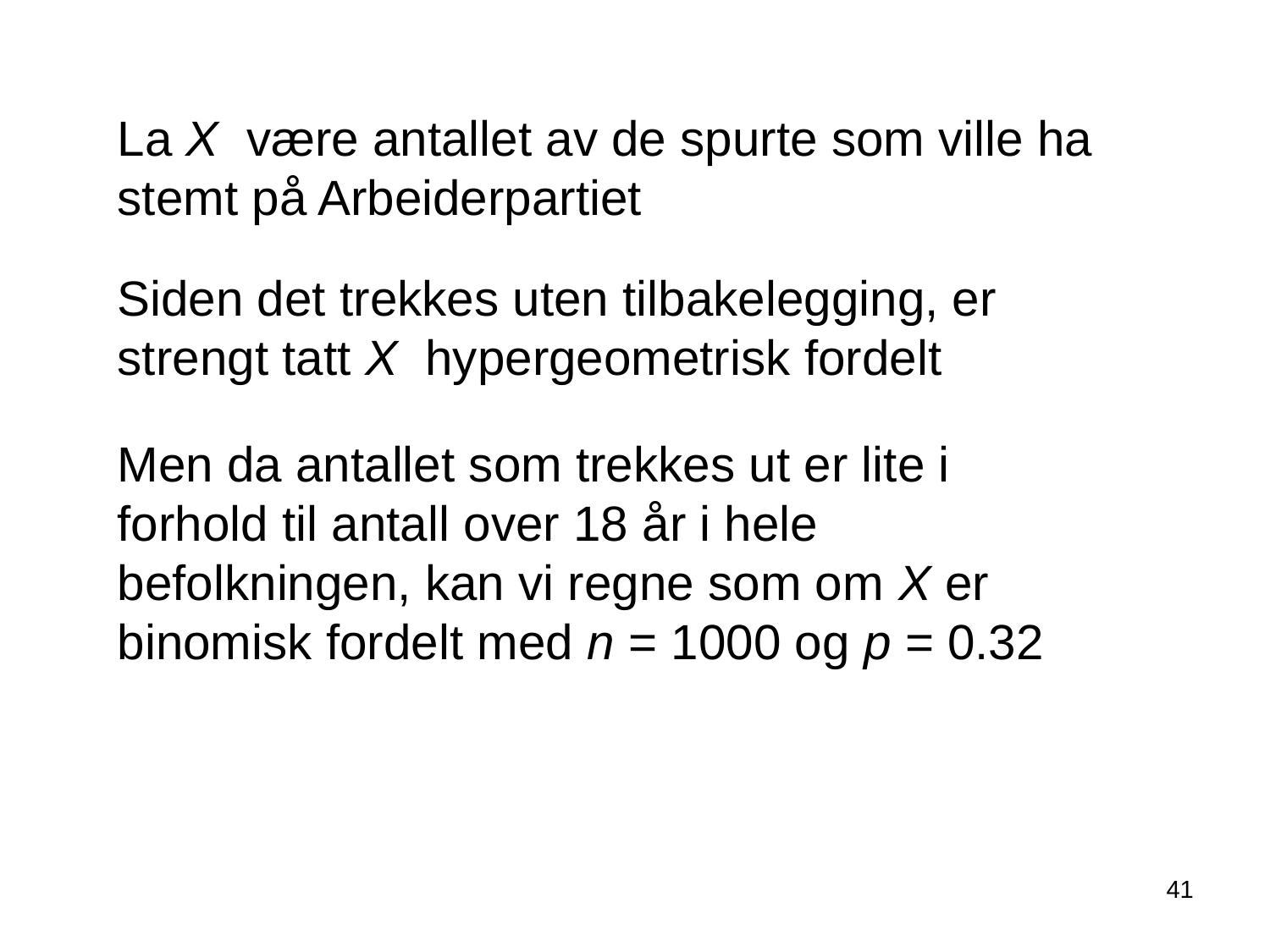

La X  være antallet av de spurte som ville ha stemt på Arbeiderpartiet
Siden det trekkes uten tilbakelegging, er strengt tatt X  hypergeometrisk fordelt
Men da antallet som trekkes ut er lite i forhold til antall over 18 år i hele befolkningen, kan vi regne som om X er binomisk fordelt med n = 1000 og p = 0.32
41